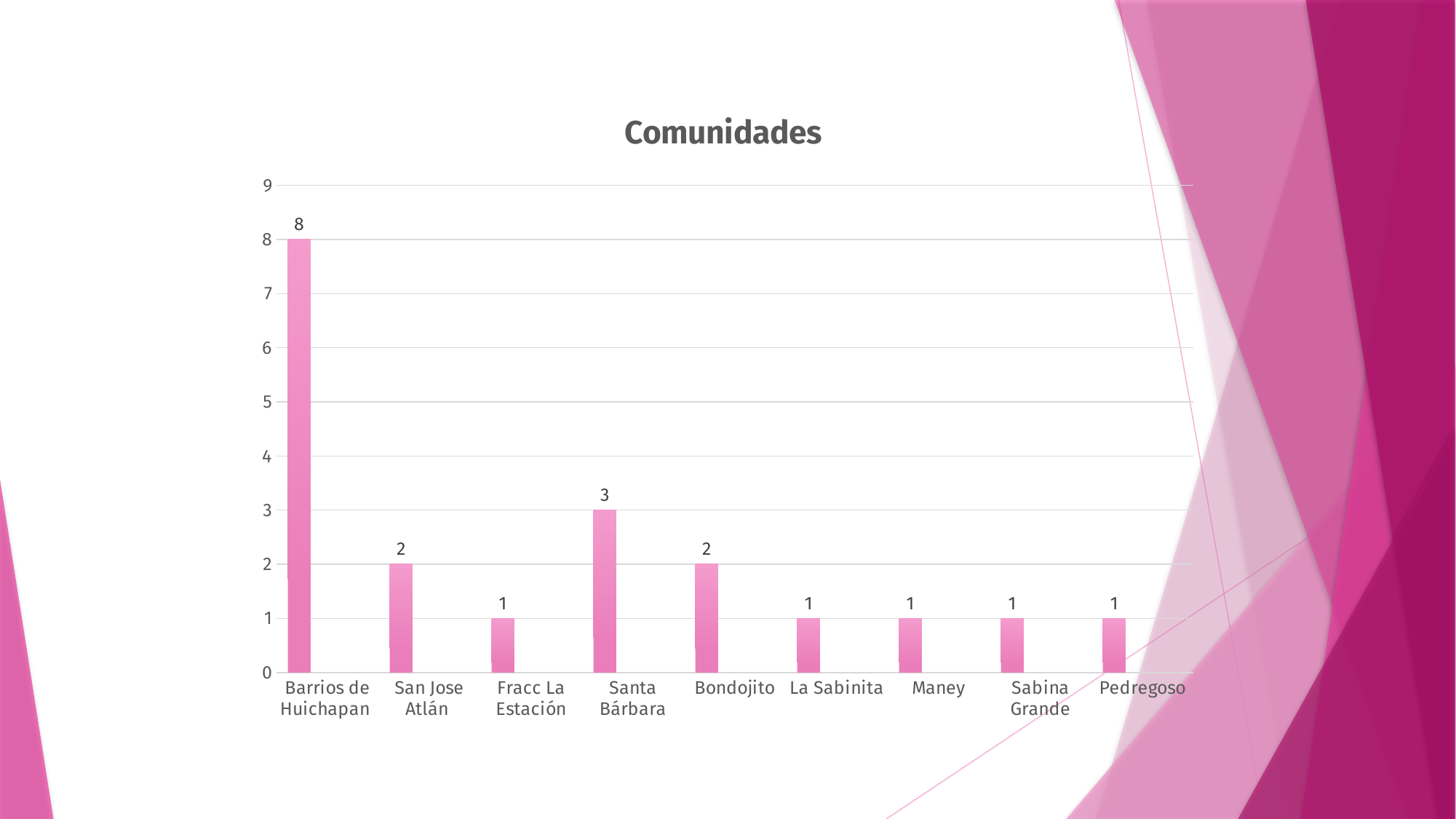

### Chart: Comunidades

| Category | Serie 1 | Serie 2 | Serie 3 |
|---|---|---|---|
| Barrios de Huichapan  | 8.0 | None | None |
| San Jose Atlán  | 2.0 | None | None |
| Fracc La Estación | 1.0 | None | None |
| Santa Bárbara | 3.0 | None | None |
| Bondojito | 2.0 | None | None |
| La Sabinita | 1.0 | None | None |
| Maney | 1.0 | None | None |
| Sabina Grande | 1.0 | None | None |
| Pedregoso | 1.0 | None | None |